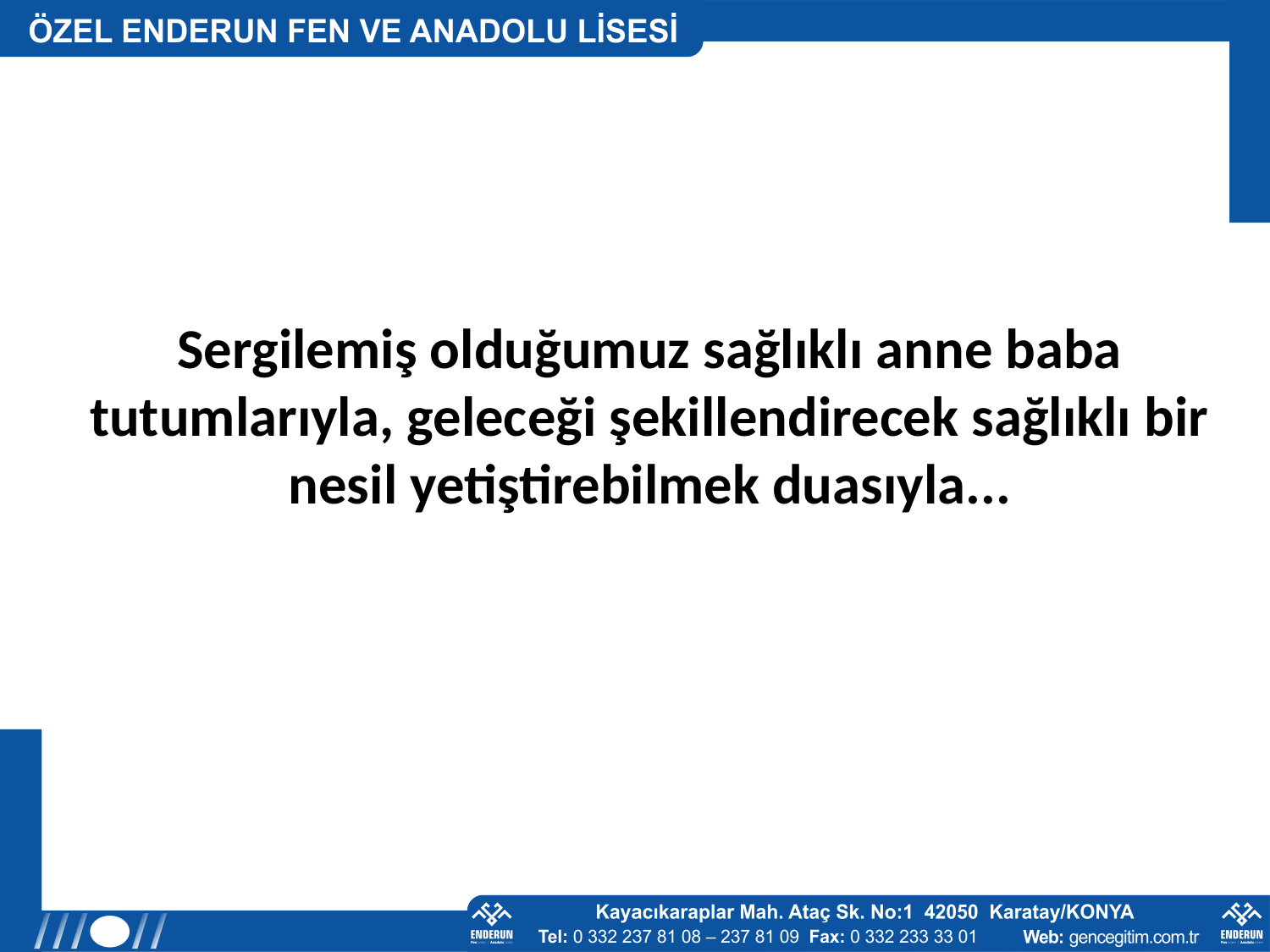

Sergilemiş olduğumuz sağlıklı anne baba tutumlarıyla, geleceği şekillendirecek sağlıklı bir nesil yetiştirebilmek duasıyla...